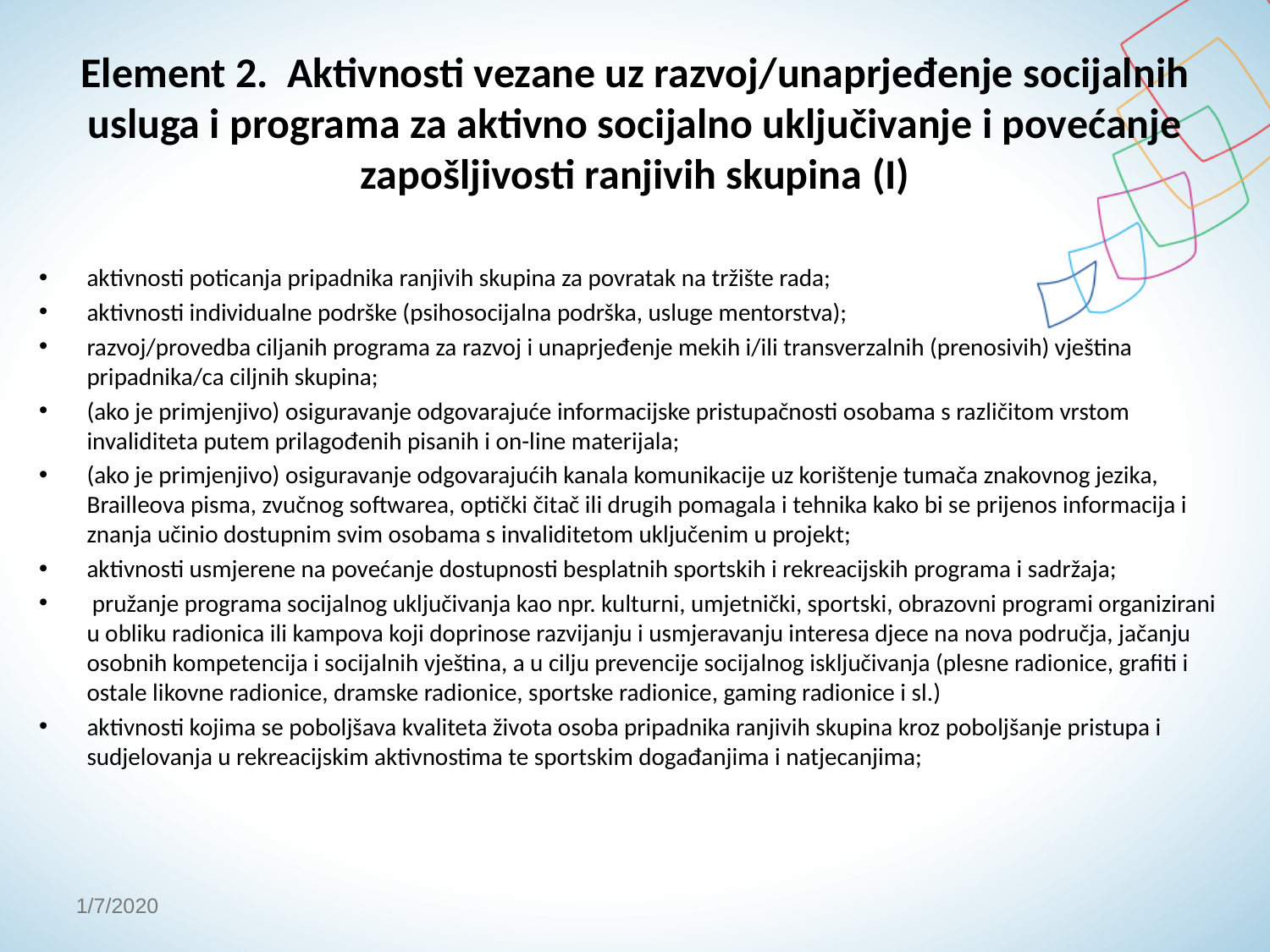

# Element 2.  Aktivnosti vezane uz razvoj/unaprjeđenje socijalnih usluga i programa za aktivno socijalno uključivanje i povećanje zapošljivosti ranjivih skupina (I)
aktivnosti poticanja pripadnika ranjivih skupina za povratak na tržište rada;
aktivnosti individualne podrške (psihosocijalna podrška, usluge mentorstva);
razvoj/provedba ciljanih programa za razvoj i unaprjeđenje mekih i/ili transverzalnih (prenosivih) vještina pripadnika/ca ciljnih skupina;
(ako je primjenjivo) osiguravanje odgovarajuće informacijske pristupačnosti osobama s različitom vrstom invaliditeta putem prilagođenih pisanih i on-line materijala;
(ako je primjenjivo) osiguravanje odgovarajućih kanala komunikacije uz korištenje tumača znakovnog jezika, Brailleova pisma, zvučnog softwarea, optički čitač ili drugih pomagala i tehnika kako bi se prijenos informacija i znanja učinio dostupnim svim osobama s invaliditetom uključenim u projekt;
aktivnosti usmjerene na povećanje dostupnosti besplatnih sportskih i rekreacijskih programa i sadržaja;
 pružanje programa socijalnog uključivanja kao npr. kulturni, umjetnički, sportski, obrazovni programi organizirani u obliku radionica ili kampova koji doprinose razvijanju i usmjeravanju interesa djece na nova područja, jačanju osobnih kompetencija i socijalnih vještina, a u cilju prevencije socijalnog isključivanja (plesne radionice, grafiti i ostale likovne radionice, dramske radionice, sportske radionice, gaming radionice i sl.)
aktivnosti kojima se poboljšava kvaliteta života osoba pripadnika ranjivih skupina kroz poboljšanje pristupa i sudjelovanja u rekreacijskim aktivnostima te sportskim događanjima i natjecanjima;